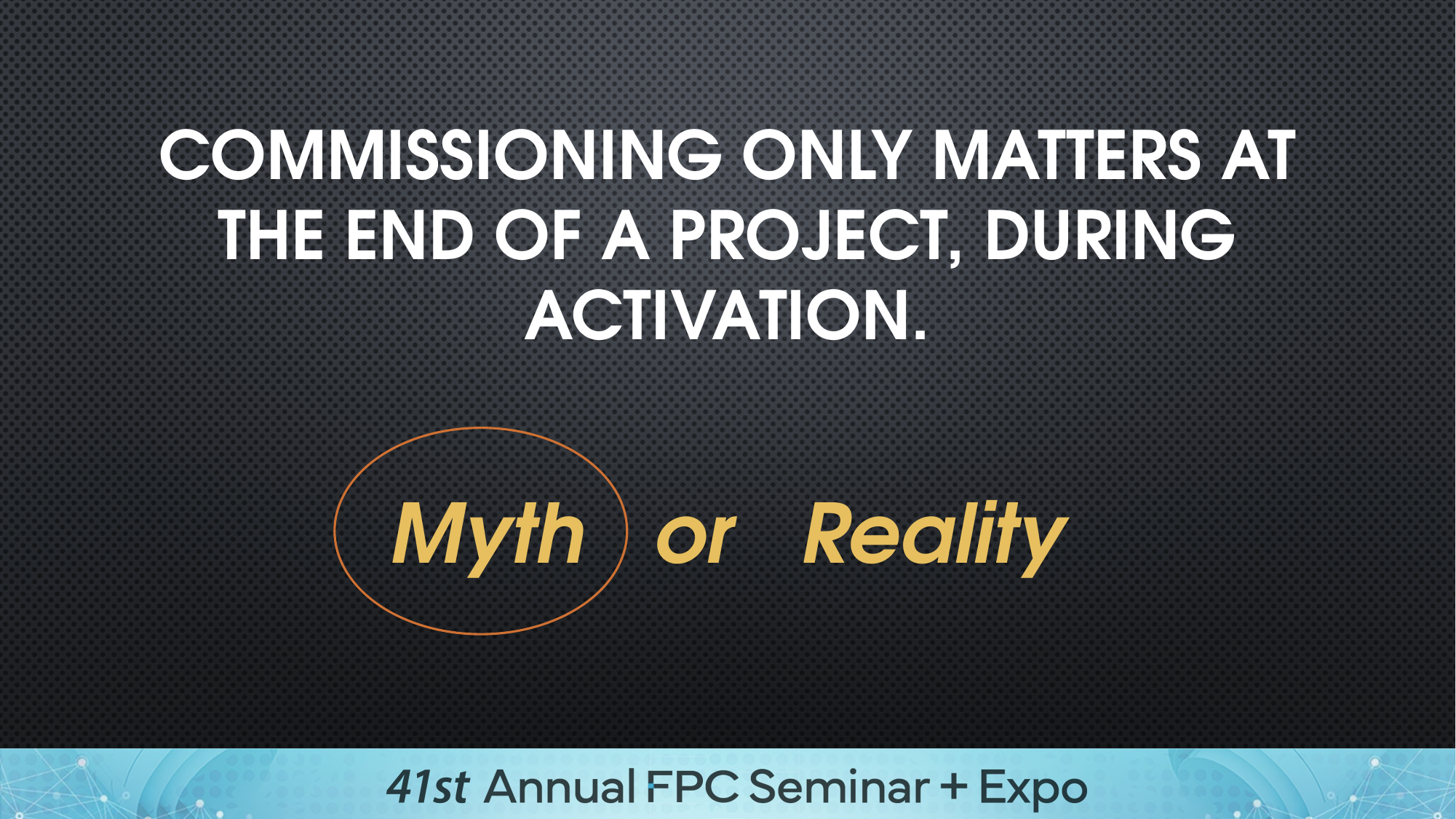

Commissioning only matters at the end of a project, during activation.

Myth   or   Reality